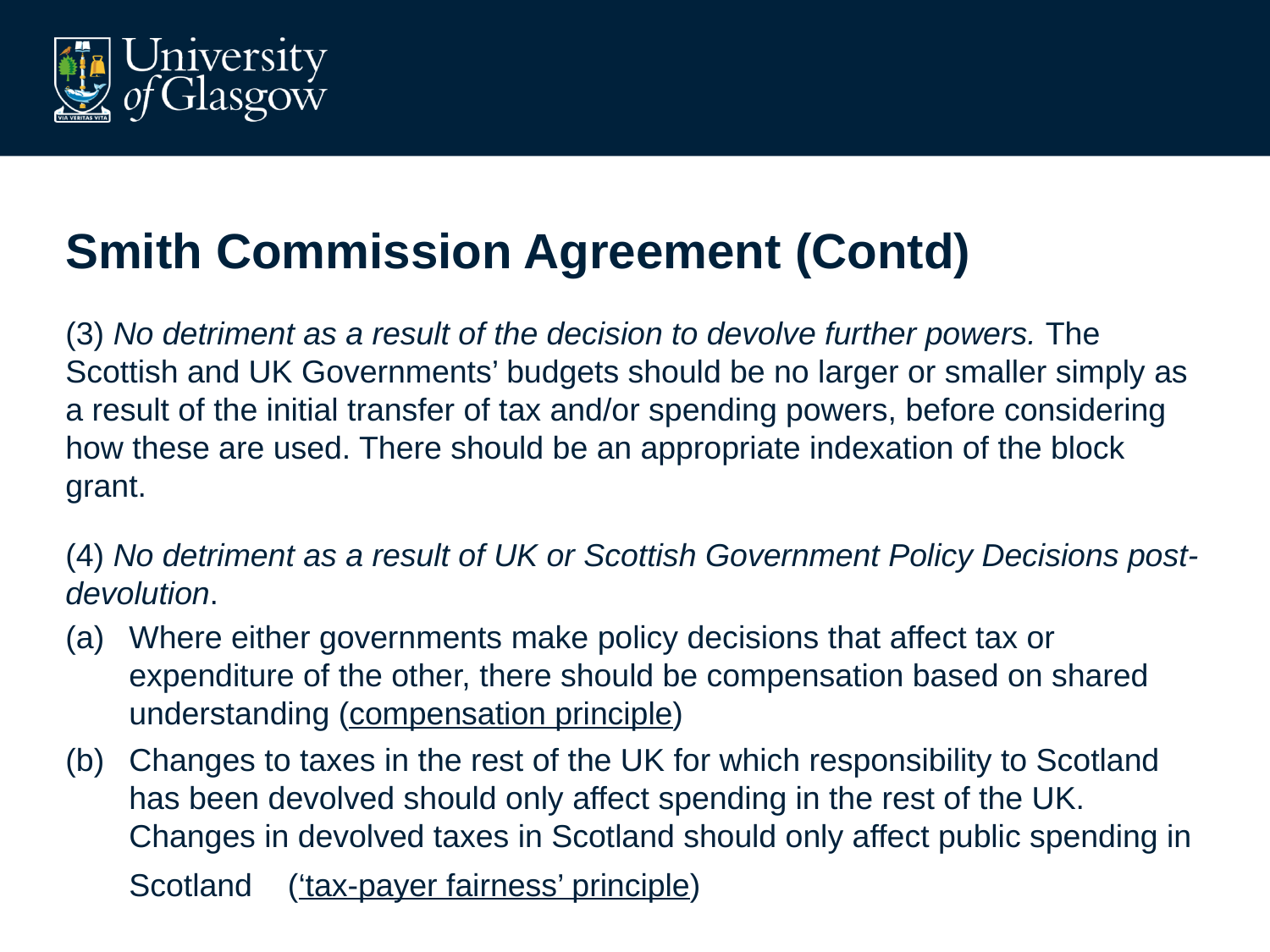

# Smith Commission Agreement (Contd)
(3) No detriment as a result of the decision to devolve further powers. The Scottish and UK Governments’ budgets should be no larger or smaller simply as a result of the initial transfer of tax and/or spending powers, before considering how these are used. There should be an appropriate indexation of the block grant.

(4) No detriment as a result of UK or Scottish Government Policy Decisions post-devolution.
Where either governments make policy decisions that affect tax or expenditure of the other, there should be compensation based on shared understanding (compensation principle)
Changes to taxes in the rest of the UK for which responsibility to Scotland has been devolved should only affect spending in the rest of the UK. Changes in devolved taxes in Scotland should only affect public spending in Scotland   (‘tax-payer fairness’ principle)